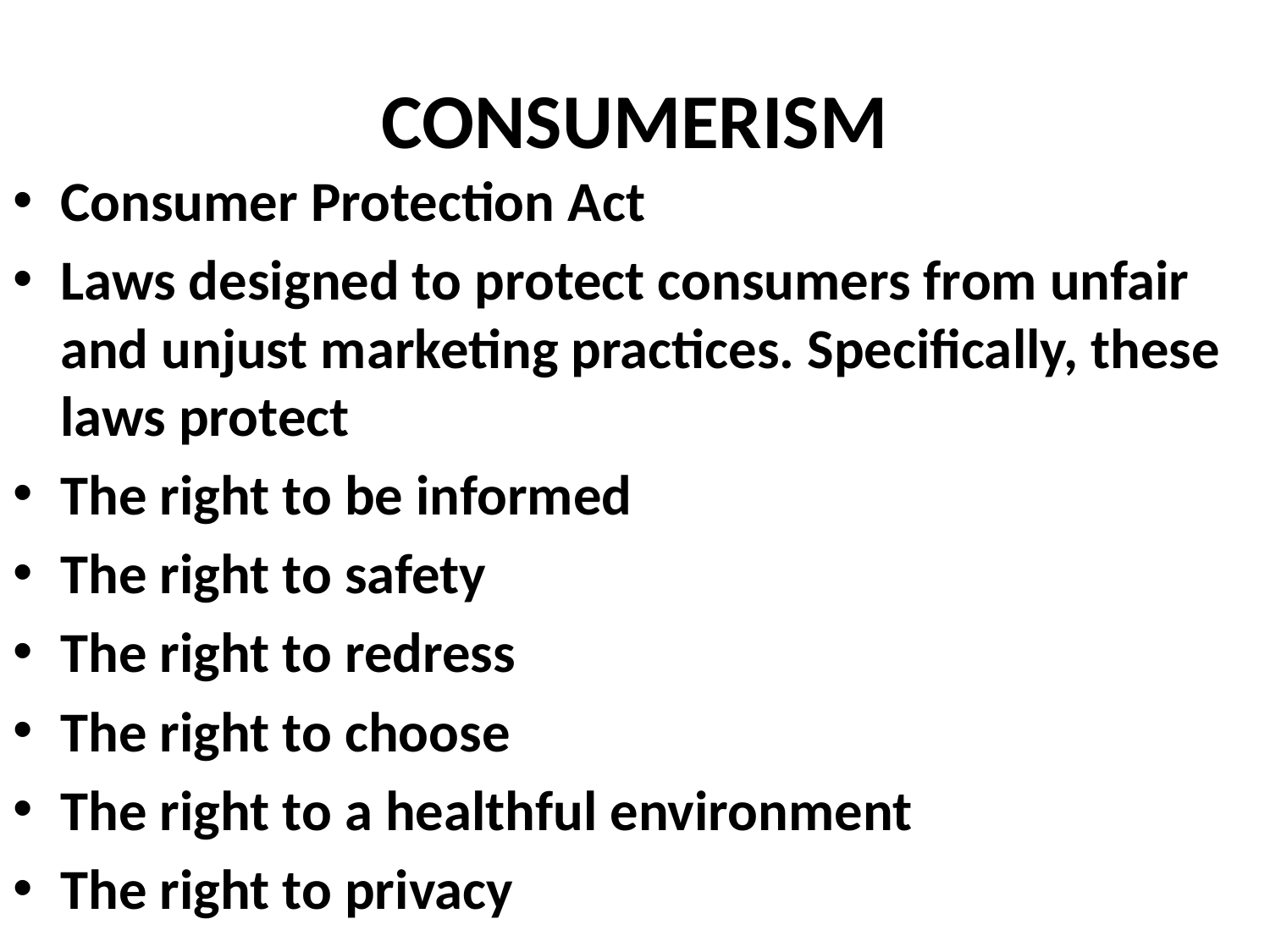

# CONSUMERISM
Consumer Protection Act
Laws designed to protect consumers from unfair and unjust marketing practices. Specifically, these laws protect
The right to be informed
The right to safety
The right to redress
The right to choose
The right to a healthful environment
The right to privacy